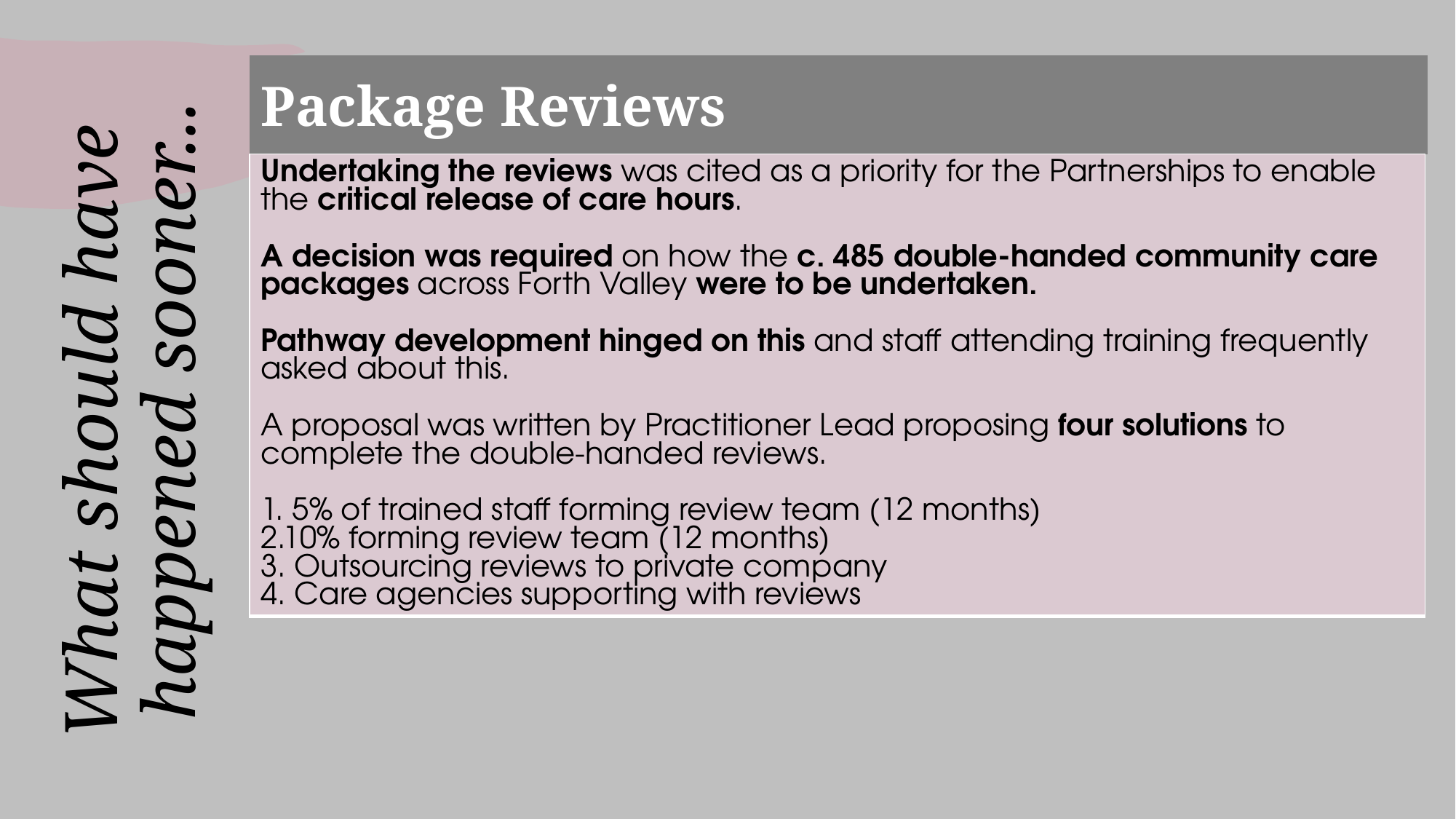

What should have
 happened sooner...
| Package Reviews |  |  |
| --- | --- | --- |
| Undertaking the reviews was cited as a priority for the Partnerships to enable the critical release of care hours.​ ​ A decision was required on how the c. 485 double-handed ​community care packages across Forth Valley were to be undertaken.  ​ Pathway development hinged on this and staff attending training ​frequently asked about this.​ ​​ A proposal was written by Practitioner Lead proposing four solutions to complete the double-handed reviews. ​ ​ 1. 5% of trained staff forming review team (12 months) 2.10% forming review team (12 months) 3. Outsourcing reviews to private company 4. Care agencies supporting with reviews |
| --- |